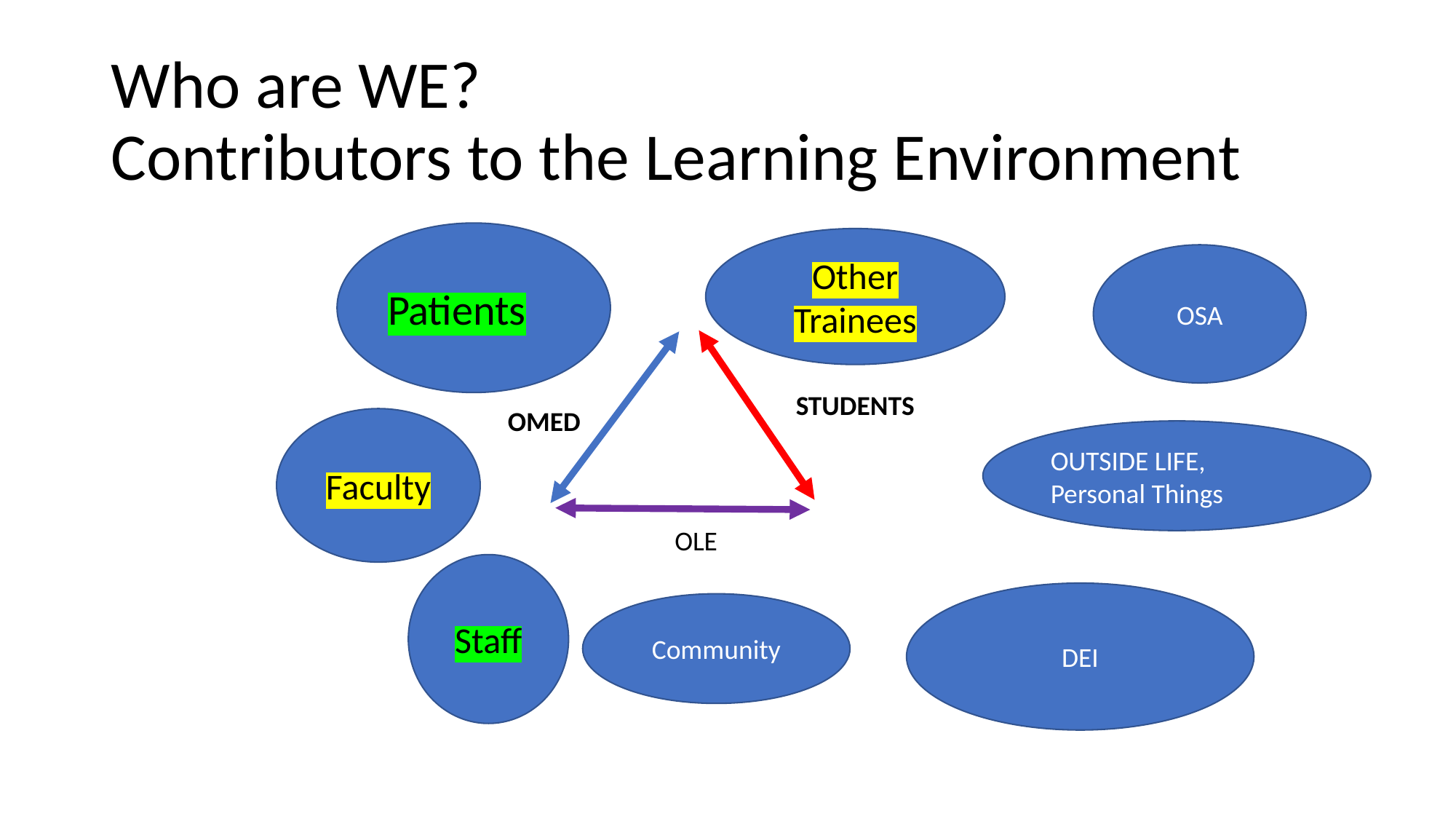

# Who are WE? Contributors to the Learning Environment

Patients
Other Trainees
OSA
STUDENTS
OMED
Faculty
OUTSIDE LIFE, Personal Things
OLE
Staff
DEI
Community